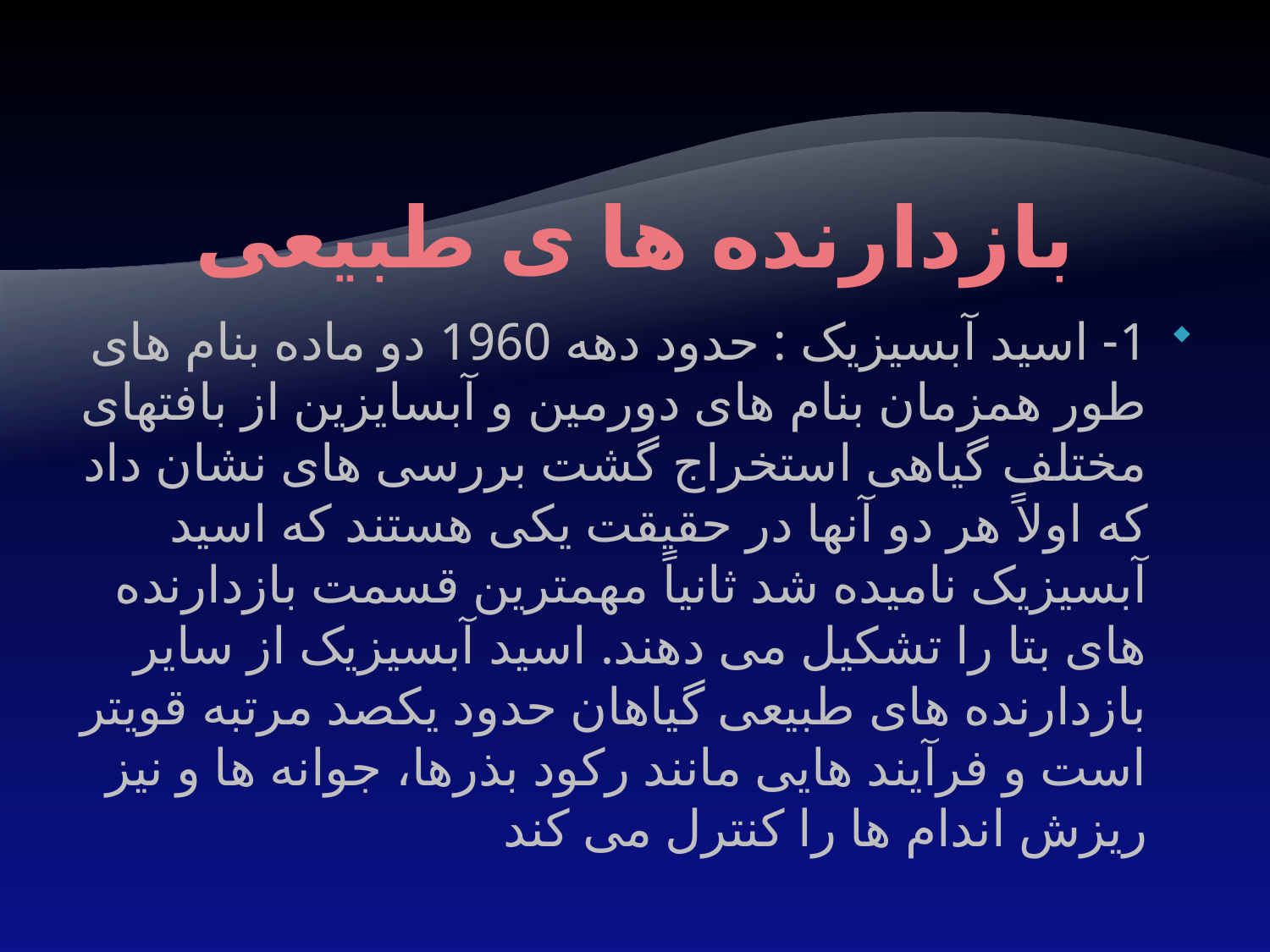

# بازدارنده ها ی طبیعی
1- اسید آبسیزیک : حدود دهه 1960 دو ماده بنام های طور همزمان بنام های دورمین و آبسایزین از بافتهای مختلف گیاهی استخراج گشت بررسی های نشان داد که اولاً هر دو آنها در حقیقت یکی هستند که اسید آبسیزیک نامیده شد ثانیاً مهمترین قسمت بازدارنده های بتا را تشکیل می دهند. اسید آبسیزیک از سایر بازدارنده های طبیعی گیاهان حدود یکصد مرتبه قویتر است و فرآیند هایی مانند رکود بذرها، جوانه ها و نیز ریزش اندام ها را کنترل می کند